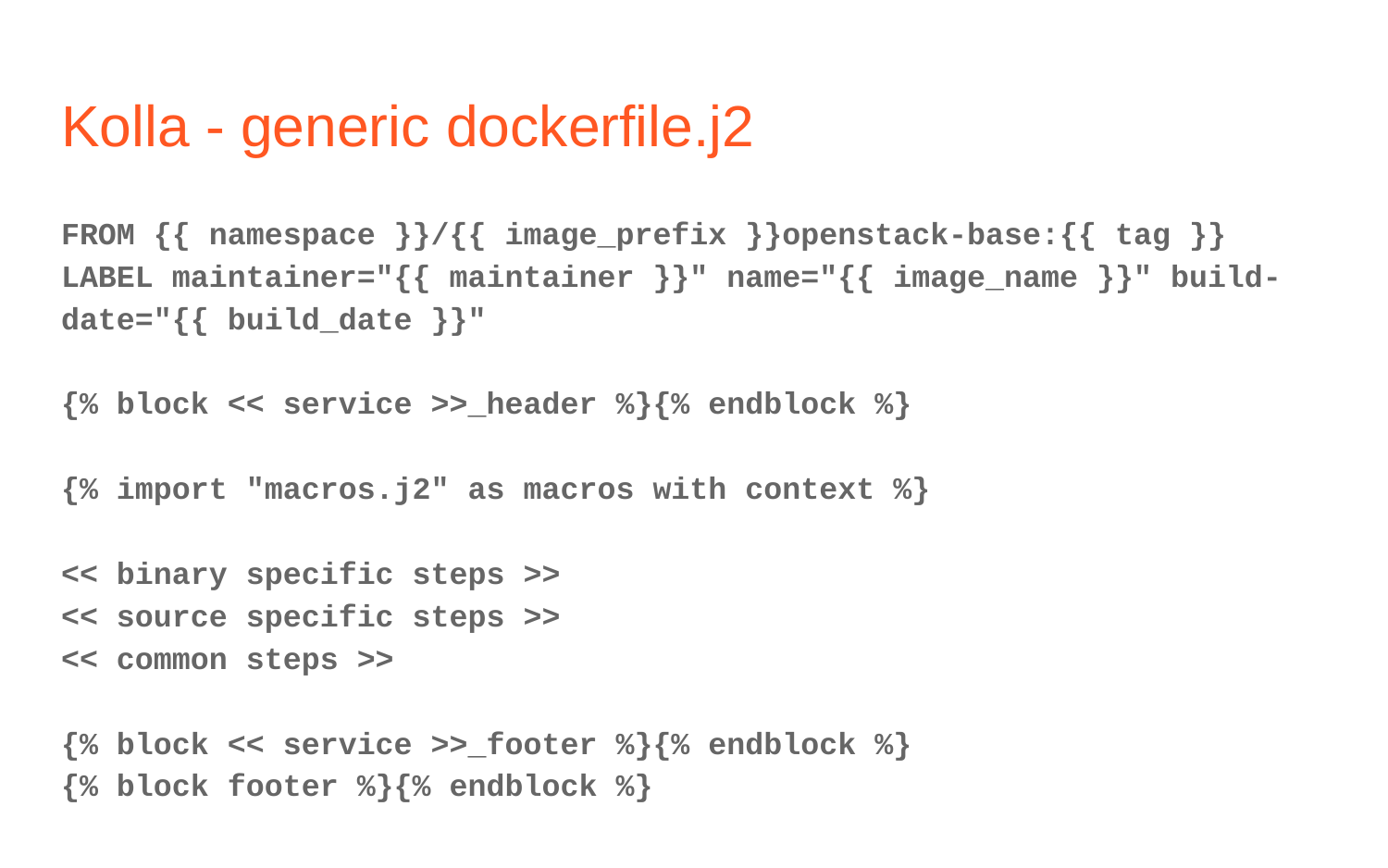

# Kolla - generic dockerfile.j2
FROM {{ namespace }}/{{ image_prefix }}openstack-base:{{ tag }}
LABEL maintainer="{{ maintainer }}" name="{{ image_name }}" build-date="{{ build_date }}"
{% block << service >>_header %}{% endblock %}
{% import "macros.j2" as macros with context %}
<< binary specific steps >>
<< source specific steps >>
<< common steps >>
{% block << service >>_footer %}{% endblock %}
{% block footer %}{% endblock %}